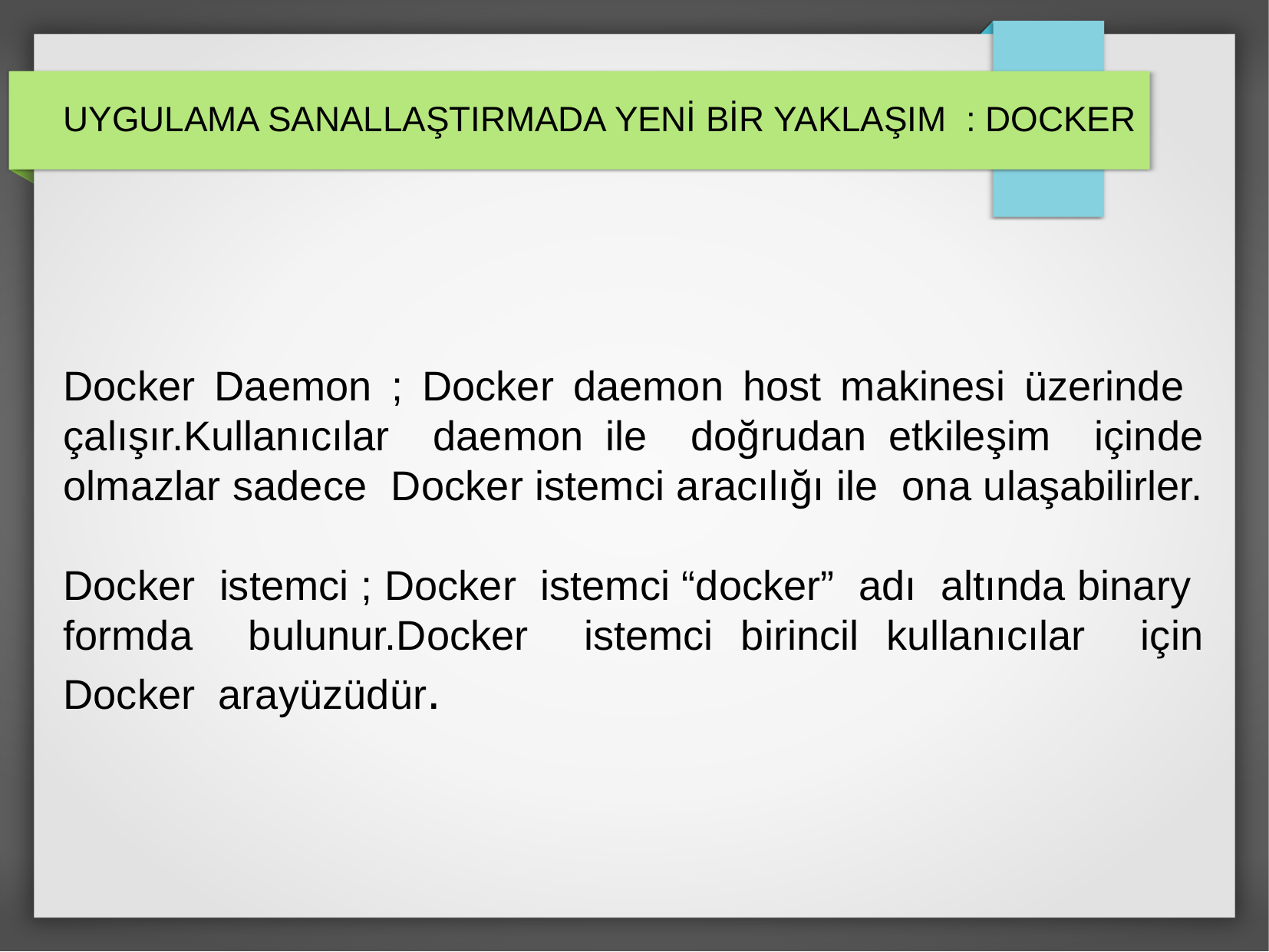

UYGULAMA SANALLAŞTIRMADA YENİ BİR YAKLAŞIM  : DOCKER

Docker Daemon ; Docker daemon host makinesi üzerinde  çalışır.Kullanıcılar  daemon ile  doğrudan etkileşim  içinde olmazlar sadece  Docker istemci aracılığı ile  ona ulaşabilirler.

Docker  istemci ; Docker  istemci “docker”  adı  altında binary  formda  bulunur.Docker  istemci birincil kullanıcılar  için Docker  arayüzüdür.